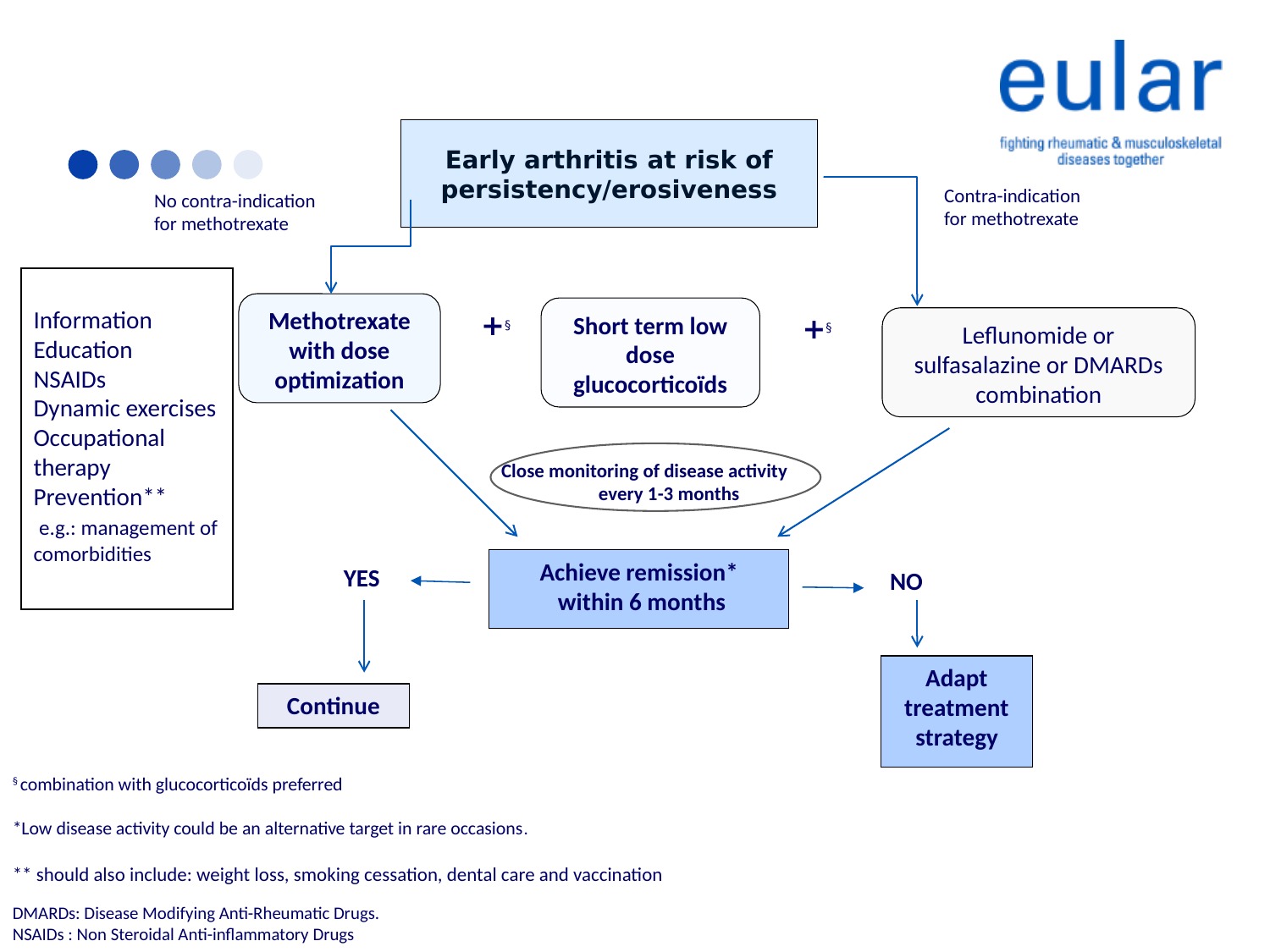

Early arthritis at risk of persistency/erosiveness
No contra-indication
for methotrexate
Contra-indication
for methotrexate

Information
Education
NSAIDs
Dynamic exercises
Occupational    therapy
Prevention**
 e.g.: management of comorbidities

Methotrexate with dose optimization
Short term low dose glucocorticoïds
  +§

  +§

Leflunomide or sulfasalazine or DMARDs combination

Close monitoring of disease activity
every 1-3 months

Achieve remission*
 within 6 months
YES
NO
Adapt treatment strategy
Continue

§ combination with glucocorticoïds preferred

*Low disease activity could be an alternative target in rare occasions.

** should also include: weight loss, smoking cessation, dental care and vaccination

DMARDs: Disease Modifying Anti-Rheumatic Drugs.
NSAIDs : Non Steroidal Anti-inflammatory Drugs